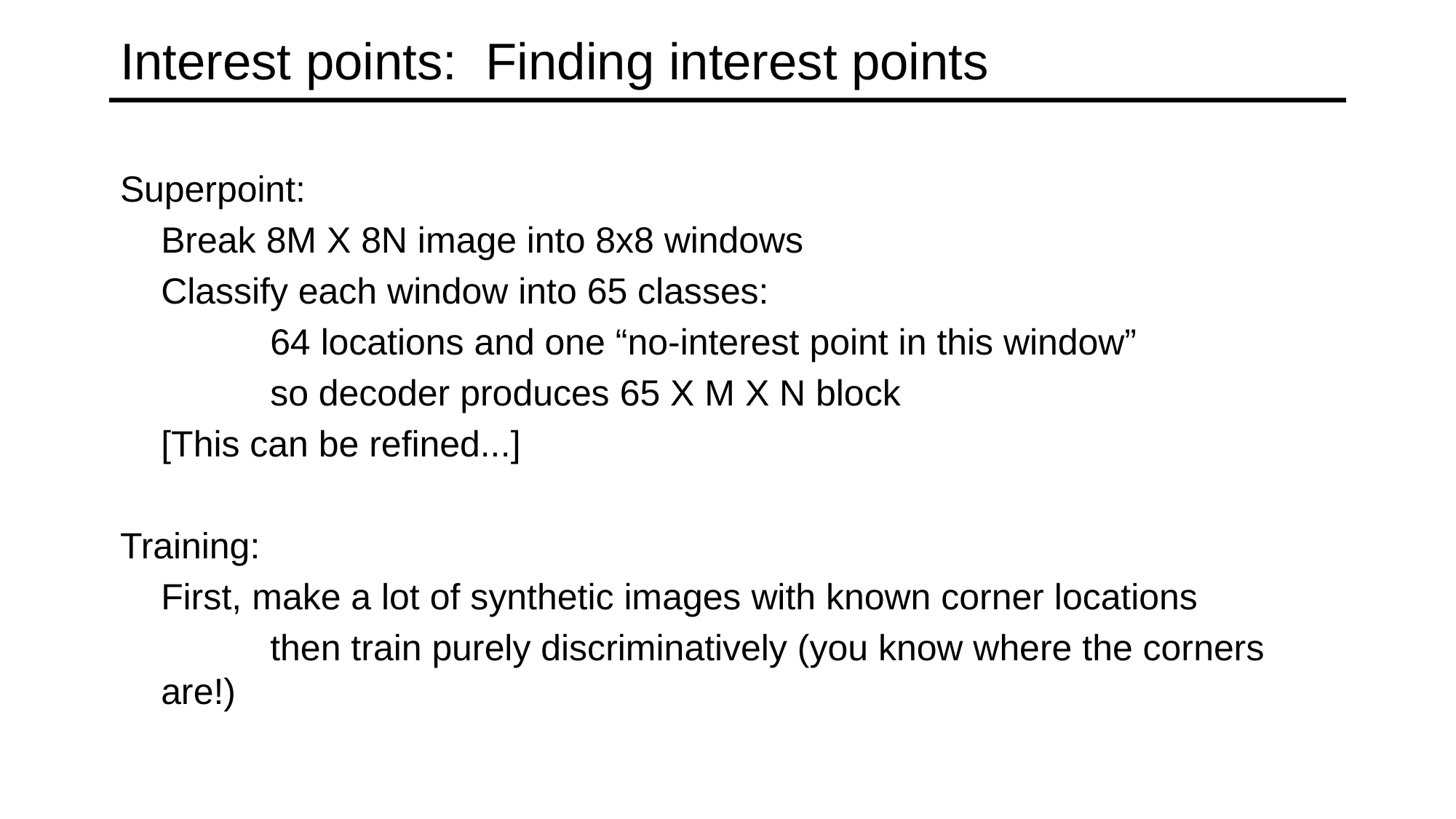

# Interest points:  Finding interest points

Superpoint:
	Break 8M X 8N image into 8x8 windows
	Classify each window into 65 classes:
		64 locations and one “no-interest point in this window”
		so decoder produces 65 X M X N block
	[This can be refined...]

Training:
	First, make a lot of synthetic images with known corner locations
		then train purely discriminatively (you know where the corners are!)